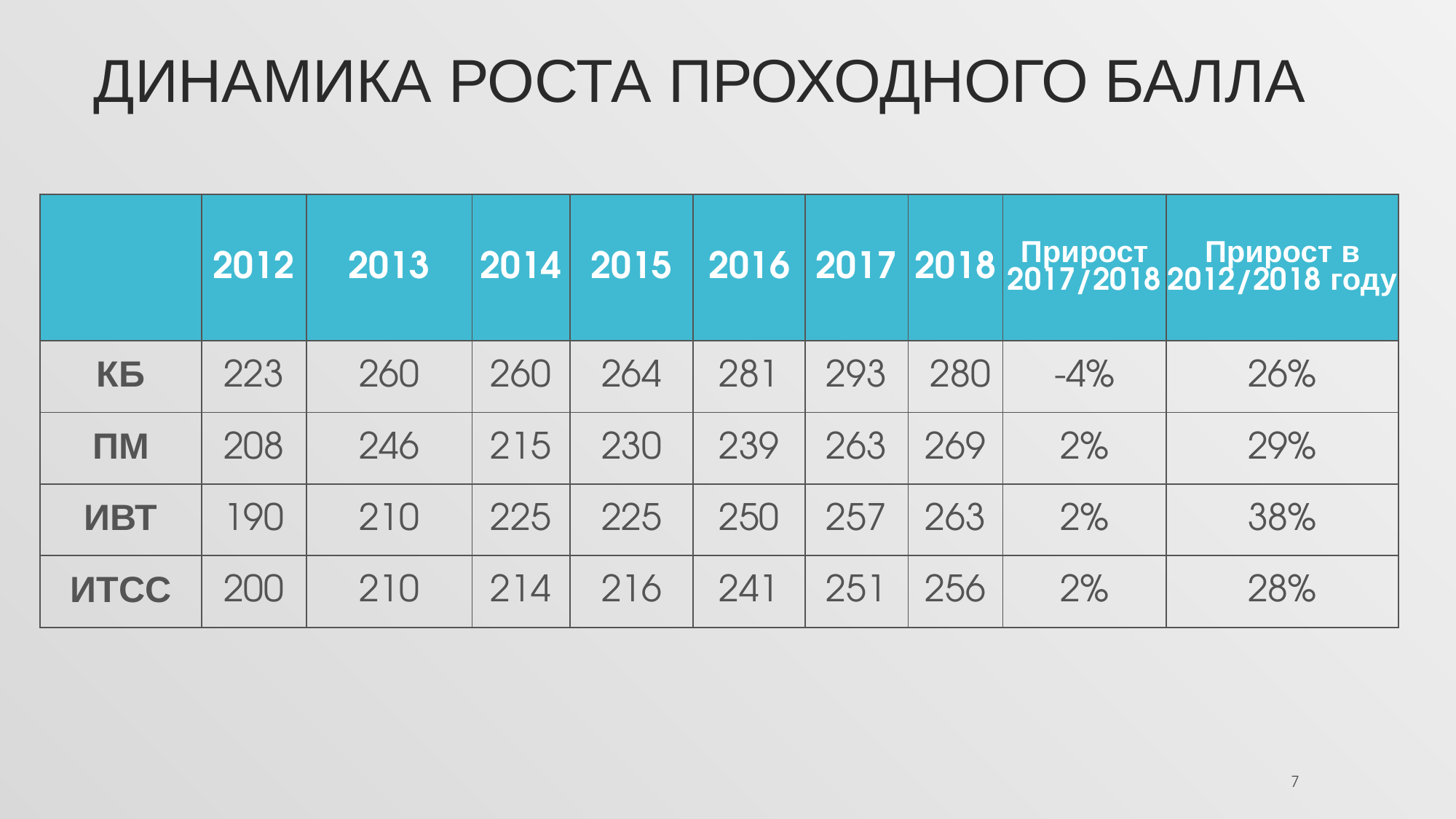

# Динамика роста проходного балла
|  | 2012 | 2013 | 2014 | 2015 | 2016 | 2017 | 2018 | Прирост 2017/2018 | Прирост в 2012/2018 году |
| --- | --- | --- | --- | --- | --- | --- | --- | --- | --- |
| КБ | 223 | 260 | 260 | 264 | 281 | 293 | 280 | -4% | 26% |
| ПМ | 208 | 246 | 215 | 230 | 239 | 263 | 269 | 2% | 29% |
| ИВТ | 190 | 210 | 225 | 225 | 250 | 257 | 263 | 2% | 38% |
| ИТСС | 200 | 210 | 214 | 216 | 241 | 251 | 256 | 2% | 28% |
7